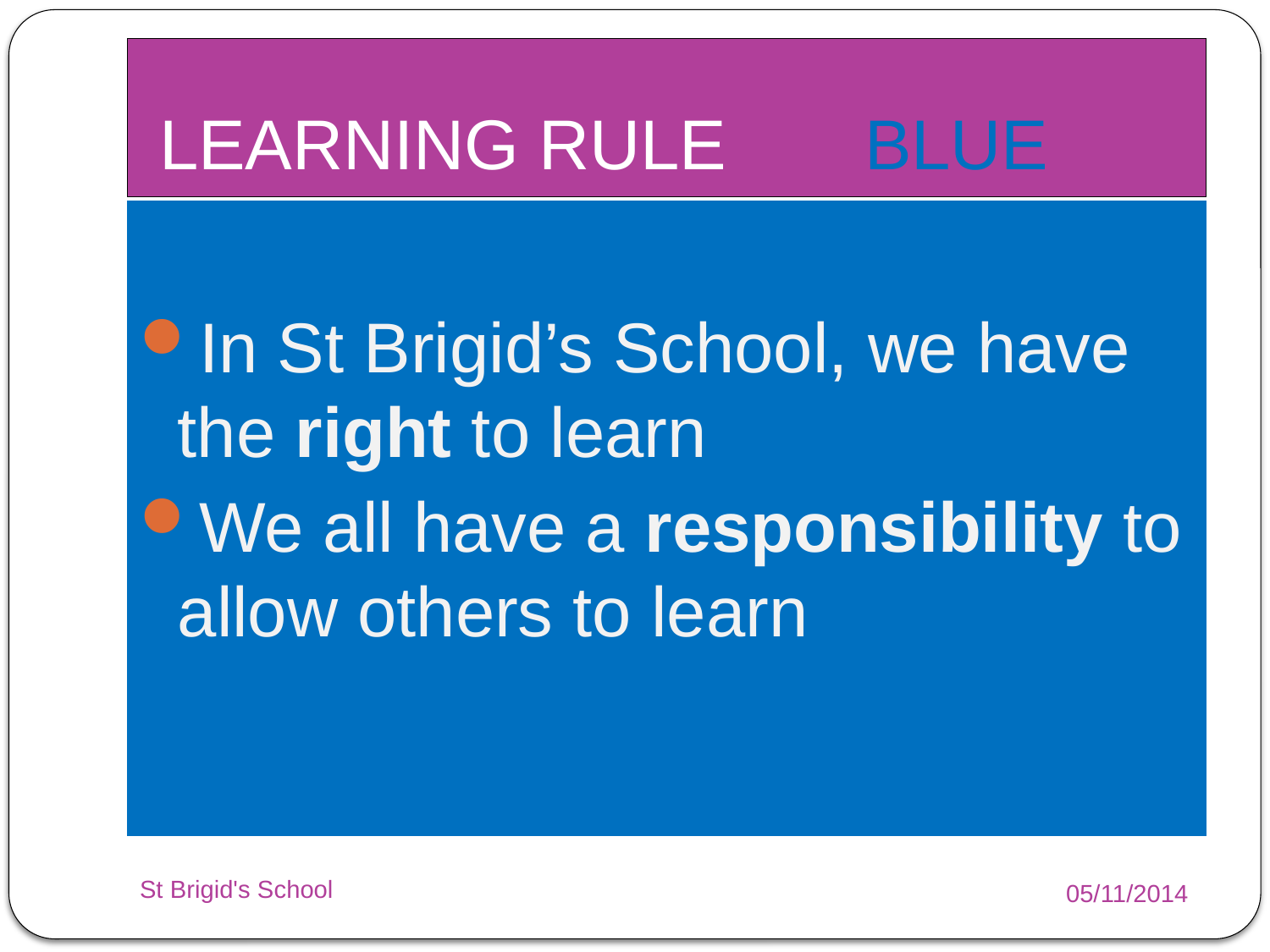

# LEARNING RULE       BLUE

In St Brigid’s School, we have the right to learn
We all have a responsibility to allow others to learn
St Brigid's School
05/11/2014
18